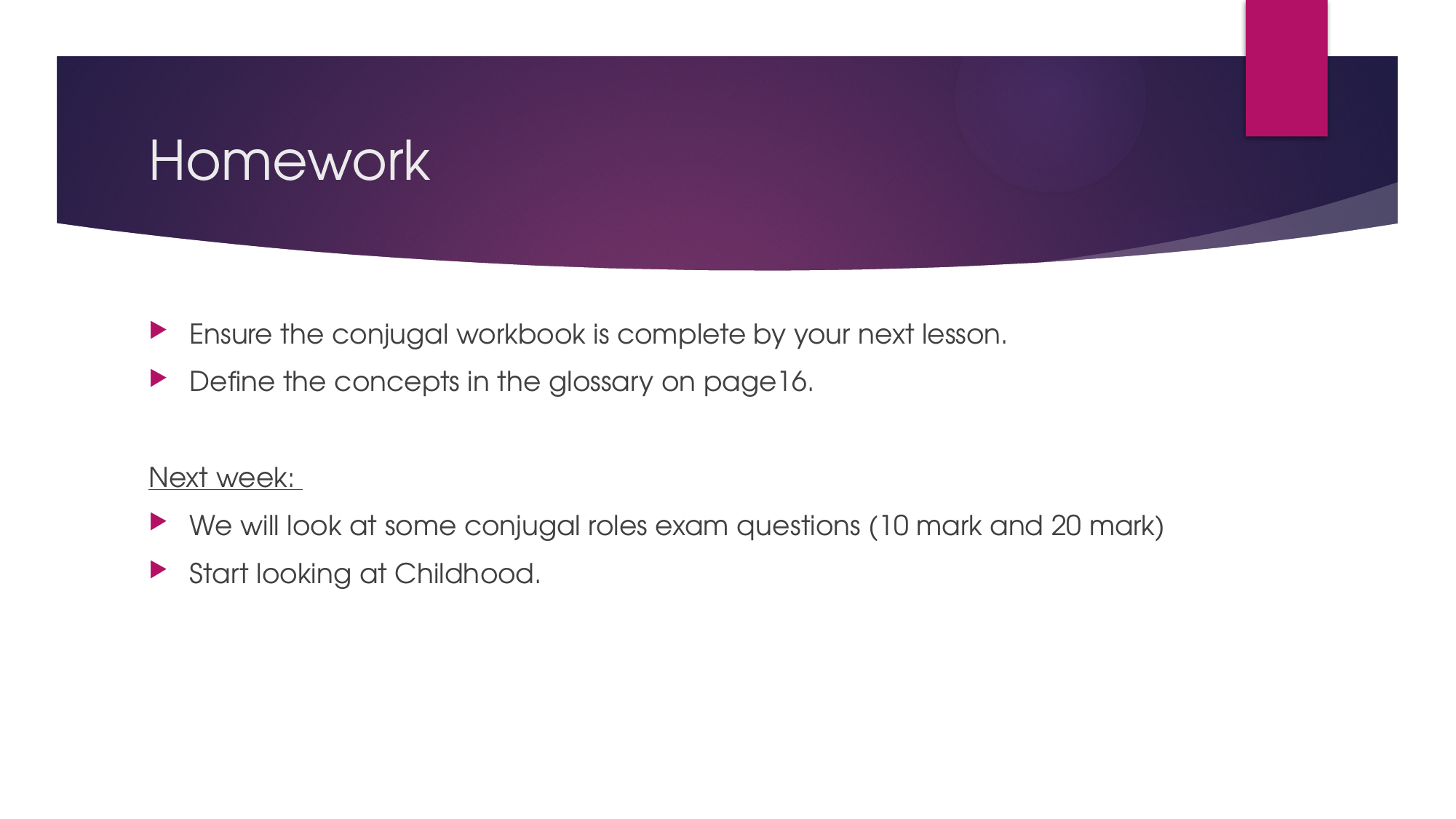

# Homework
Ensure the conjugal workbook is complete by your next lesson.
Define the concepts in the glossary on page16.

Next week:
We will look at some conjugal roles exam questions (10 mark and 20 mark)
Start looking at Childhood.